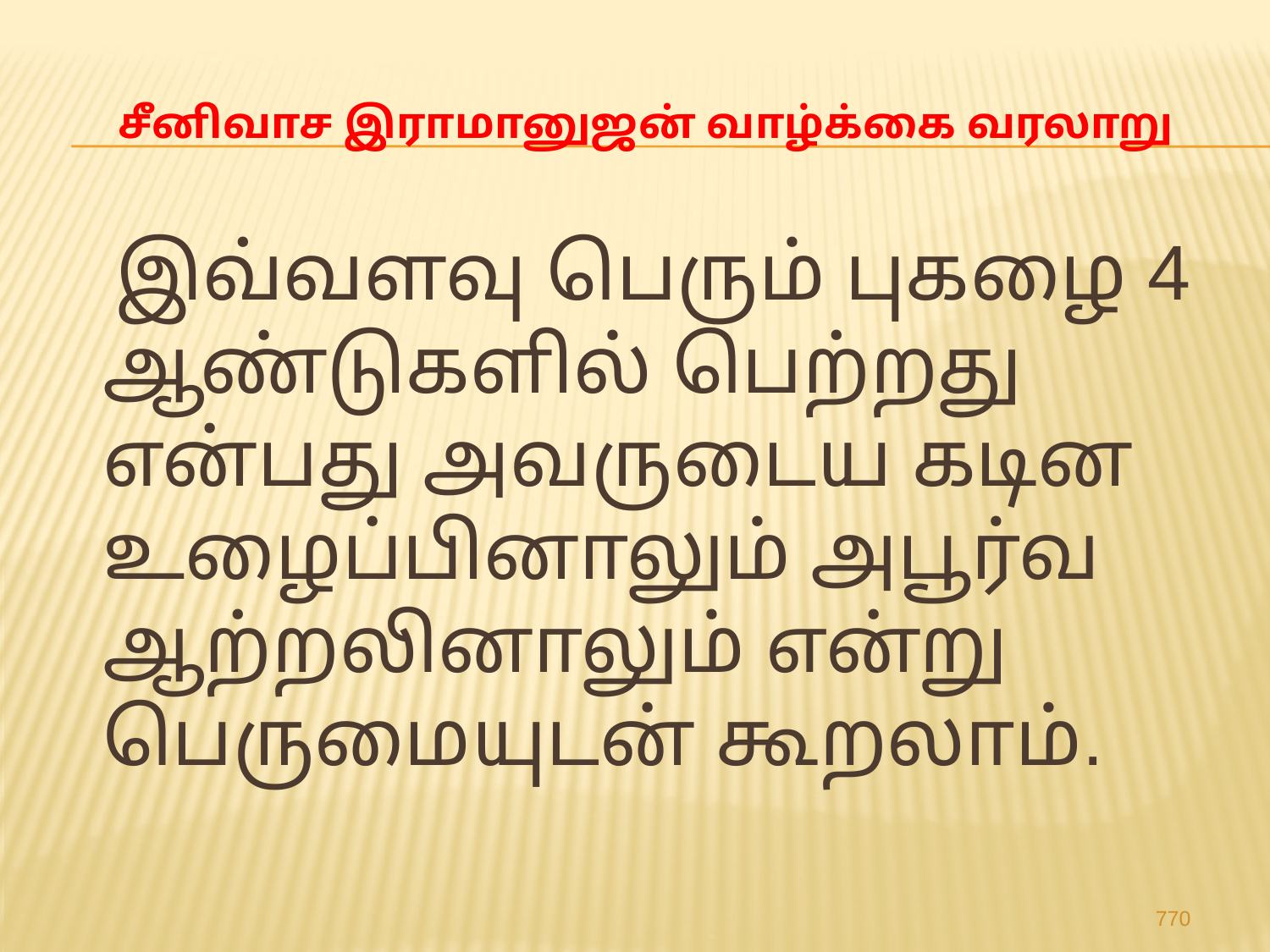

# சீனிவாச இராமானுஜன் வாழ்க்கை வரலாறு
   இவ்வளவு பெரும் புகழை 4 ஆண்டுகளில் பெற்றது என்பது அவருடைய கடின உழைப்பினாலும் அபூர்வ ஆற்றலினாலும் என்று பெருமையுடன் கூறலாம்.

770